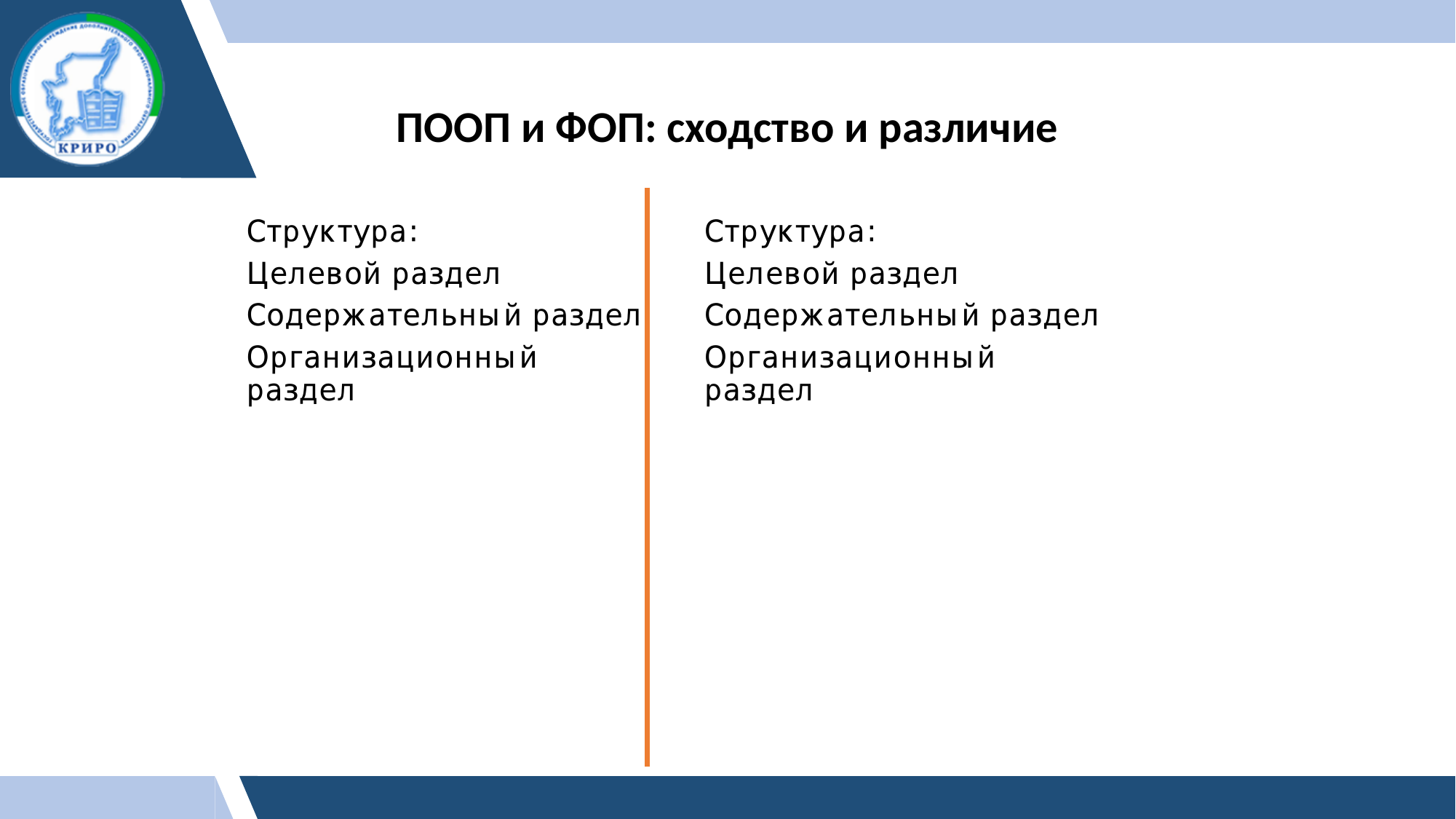

ПООП и ФОП: сходство и различие
Структура:
Целевой раздел
Содержательный раздел
Организационный раздел
Структура:
Целевой раздел
Содержательный раздел
Организационный раздел